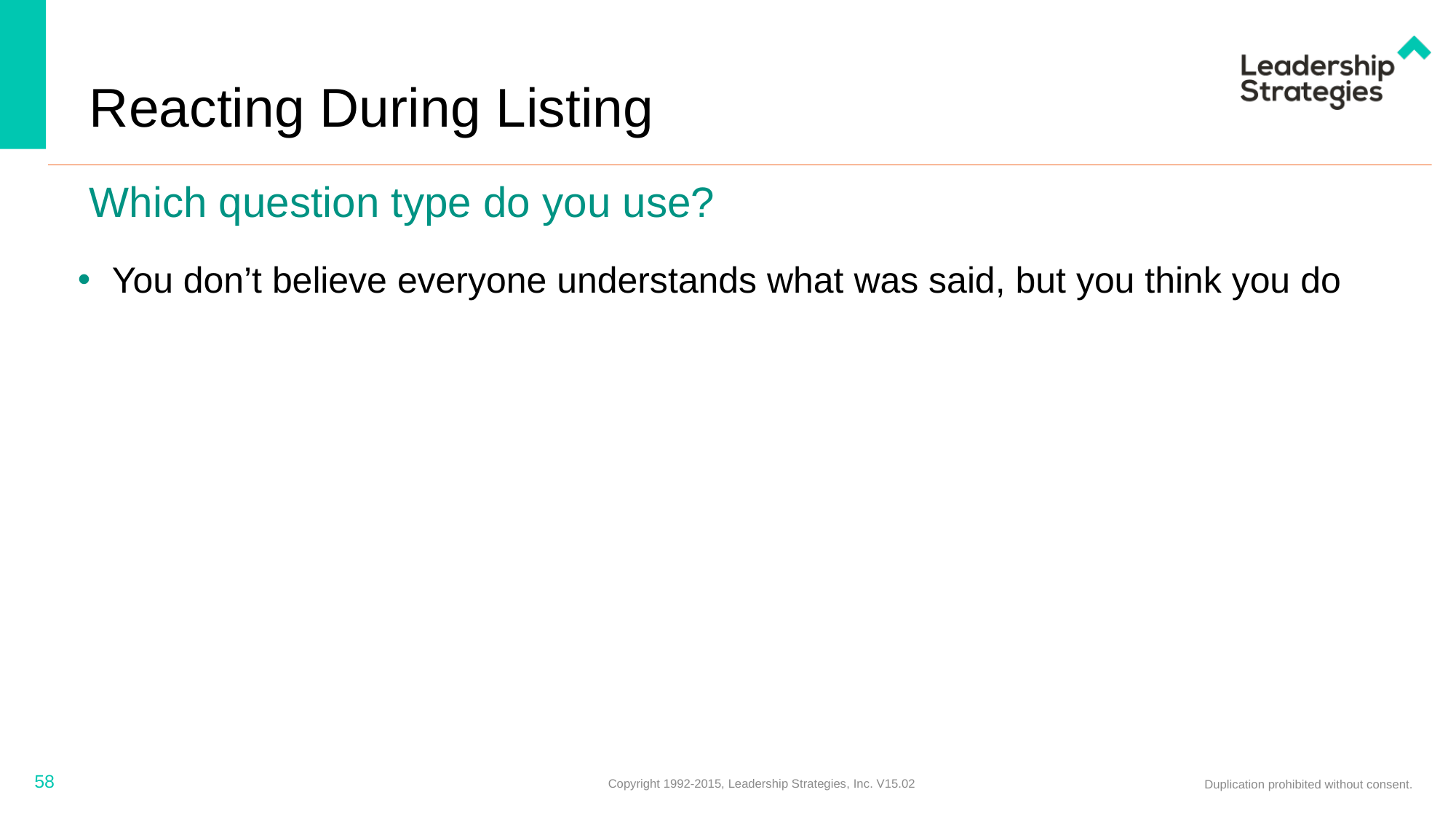

# Reacting During Listing
Which question type do you use?
You don’t believe everyone understands what was said, but you think you do
58
Copyright 1992-2015, Leadership Strategies, Inc. V15.02